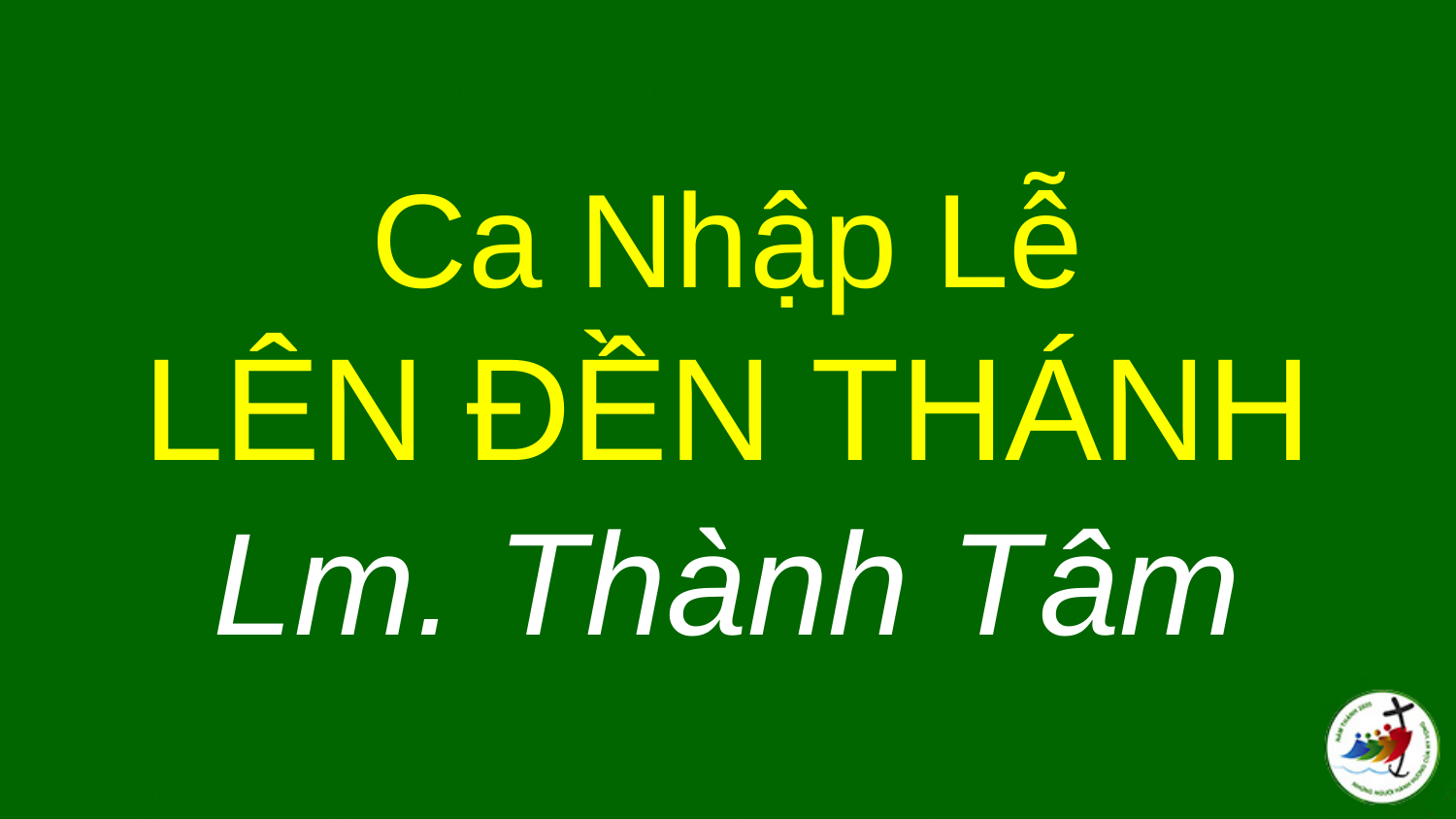

# Ca Nhập Lễ LÊN ĐỀN THÁNH Lm. Thành Tâm